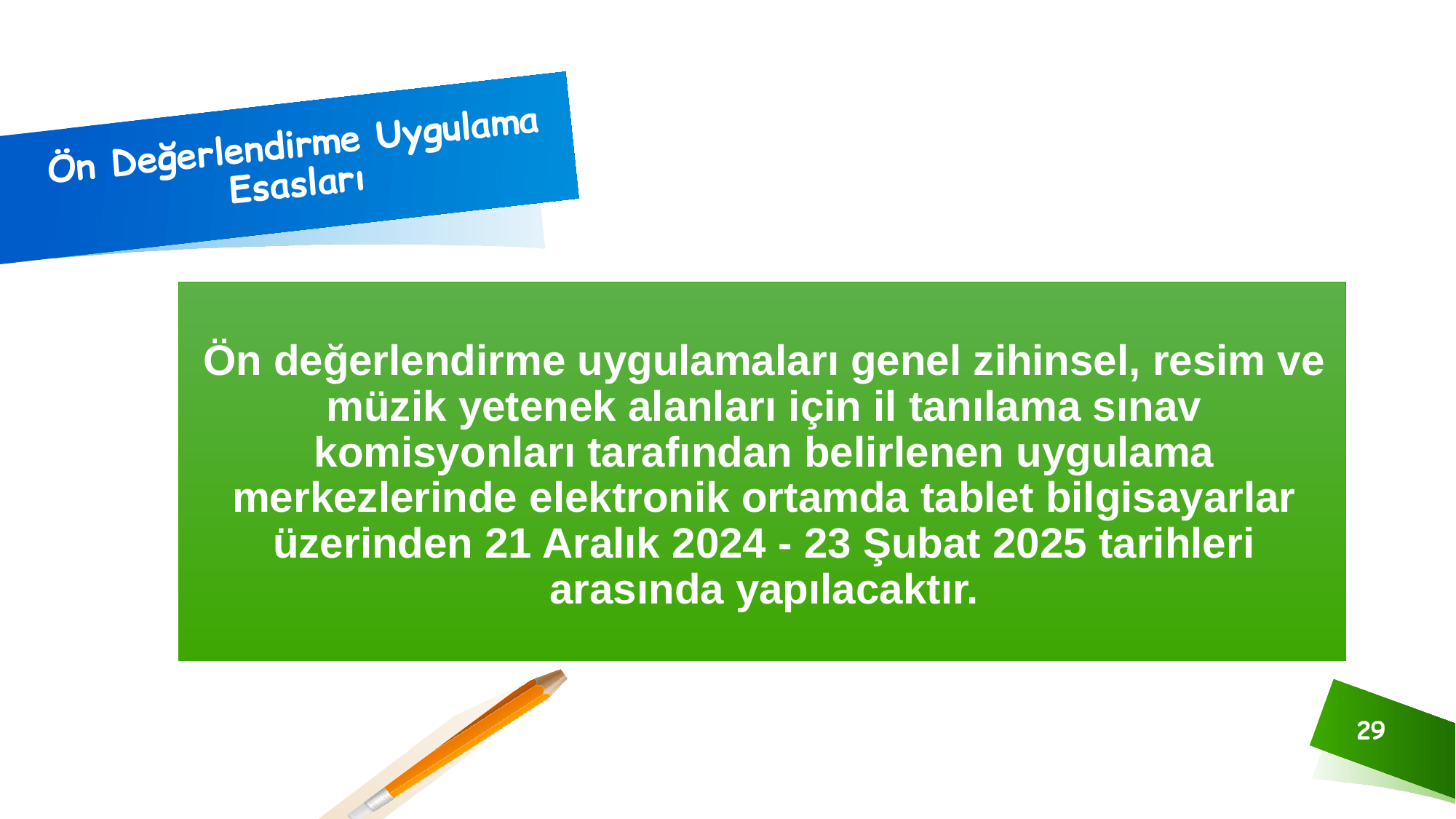

# Ön Değerlendirme Uygulama Esasları
Ön değerlendirme uygulamaları genel zihinsel, resim ve müzik yetenek alanları için il tanılama sınav komisyonları tarafından belirlenen uygulama merkezlerinde elektronik ortamda tablet bilgisayarlar üzerinden 21 Aralık 2024 - 23 Şubat 2025 tarihleri arasında yapılacaktır.
29